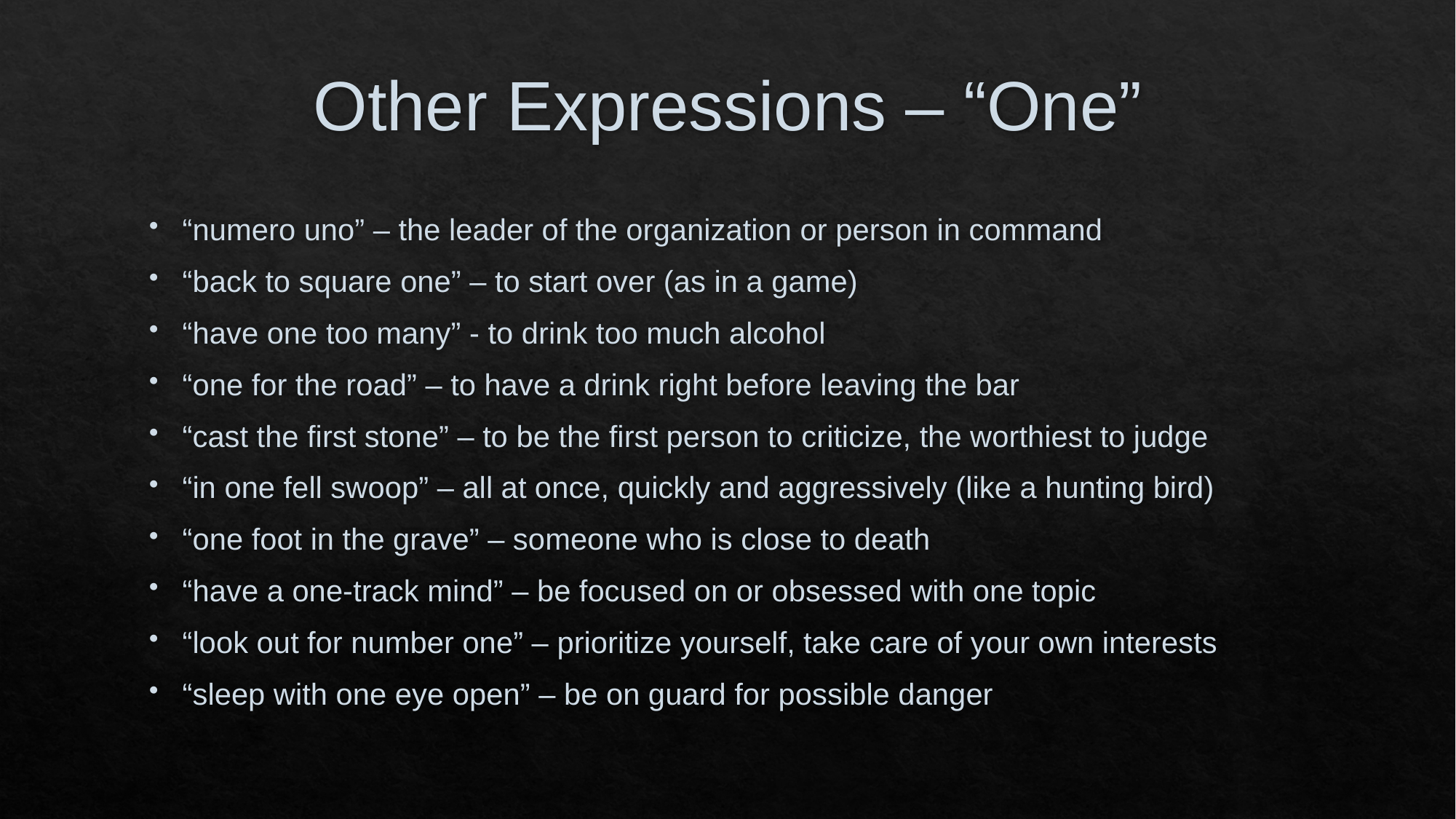

# Other Expressions – “One”
“numero uno” – the leader of the organization or person in command
“back to square one” – to start over (as in a game)
“have one too many” - to drink too much alcohol
“one for the road” – to have a drink right before leaving the bar
“cast the first stone” – to be the first person to criticize, the worthiest to judge
“in one fell swoop” – all at once, quickly and aggressively (like a hunting bird)
“one foot in the grave” – someone who is close to death
“have a one-track mind” – be focused on or obsessed with one topic
“look out for number one” – prioritize yourself, take care of your own interests
“sleep with one eye open” – be on guard for possible danger